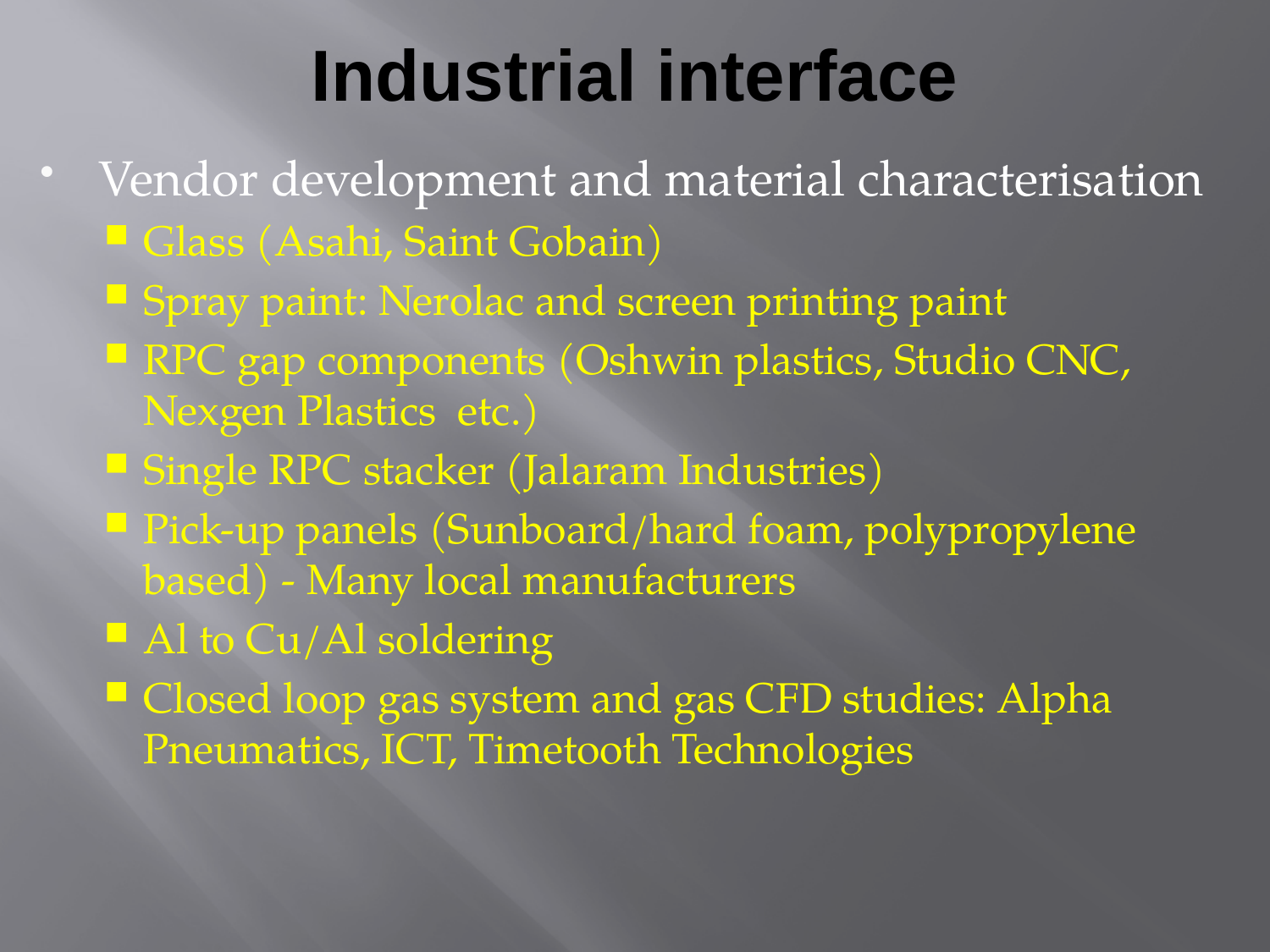

# Industrial interface
Vendor development and material characterisation
Glass (Asahi, Saint Gobain)
Spray paint: Nerolac and screen printing paint
RPC gap components (Oshwin plastics, Studio CNC, Nexgen Plastics  etc.)
Single RPC stacker (Jalaram Industries)
Pick-up panels (Sunboard/hard foam, polypropylene based) - Many local manufacturers
Al to Cu/Al soldering
Closed loop gas system and gas CFD studies: Alpha Pneumatics, ICT, Timetooth Technologies